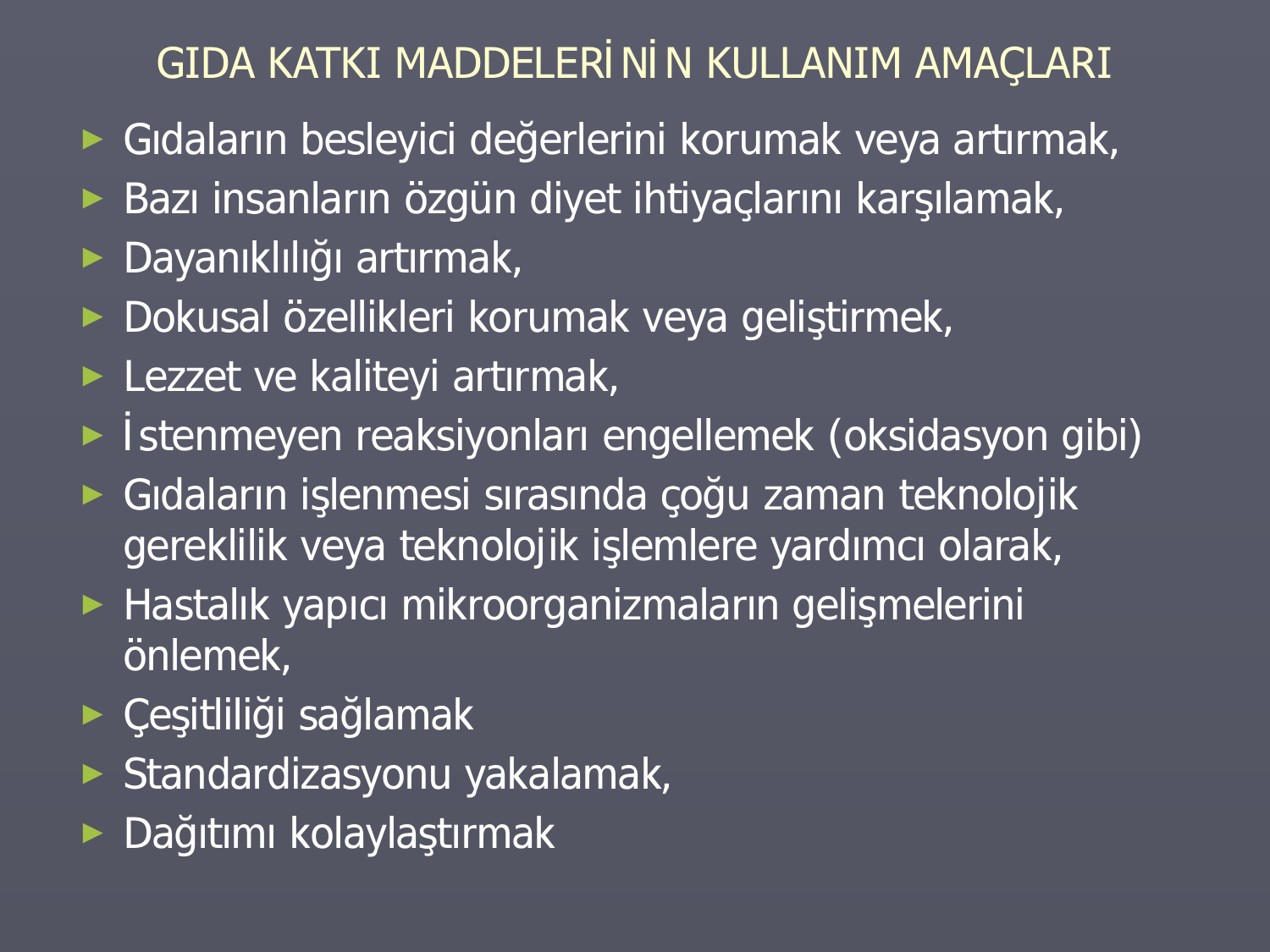

# GIDA KATKI MADDELERİNİN KULLANIM AMAÇLARI
Gıdaların besleyici değerlerini korumak veya artırmak,
Bazı insanların özgün diyet ihtiyaçlarını karşılamak,
Dayanıklılığı artırmak,
Dokusal özellikleri korumak veya geliştirmek,
Lezzet ve kaliteyi artırmak,
İstenmeyen reaksiyonları engellemek (oksidasyon gibi)
Gıdaların işlenmesi sırasında çoğu zaman teknolojik gereklilik veya teknolojik işlemlere yardımcı olarak,
Hastalık yapıcı mikroorganizmaların gelişmelerini önlemek,
Çeşitliliği sağlamak
Standardizasyonu yakalamak,
Dağıtımı kolaylaştırmak